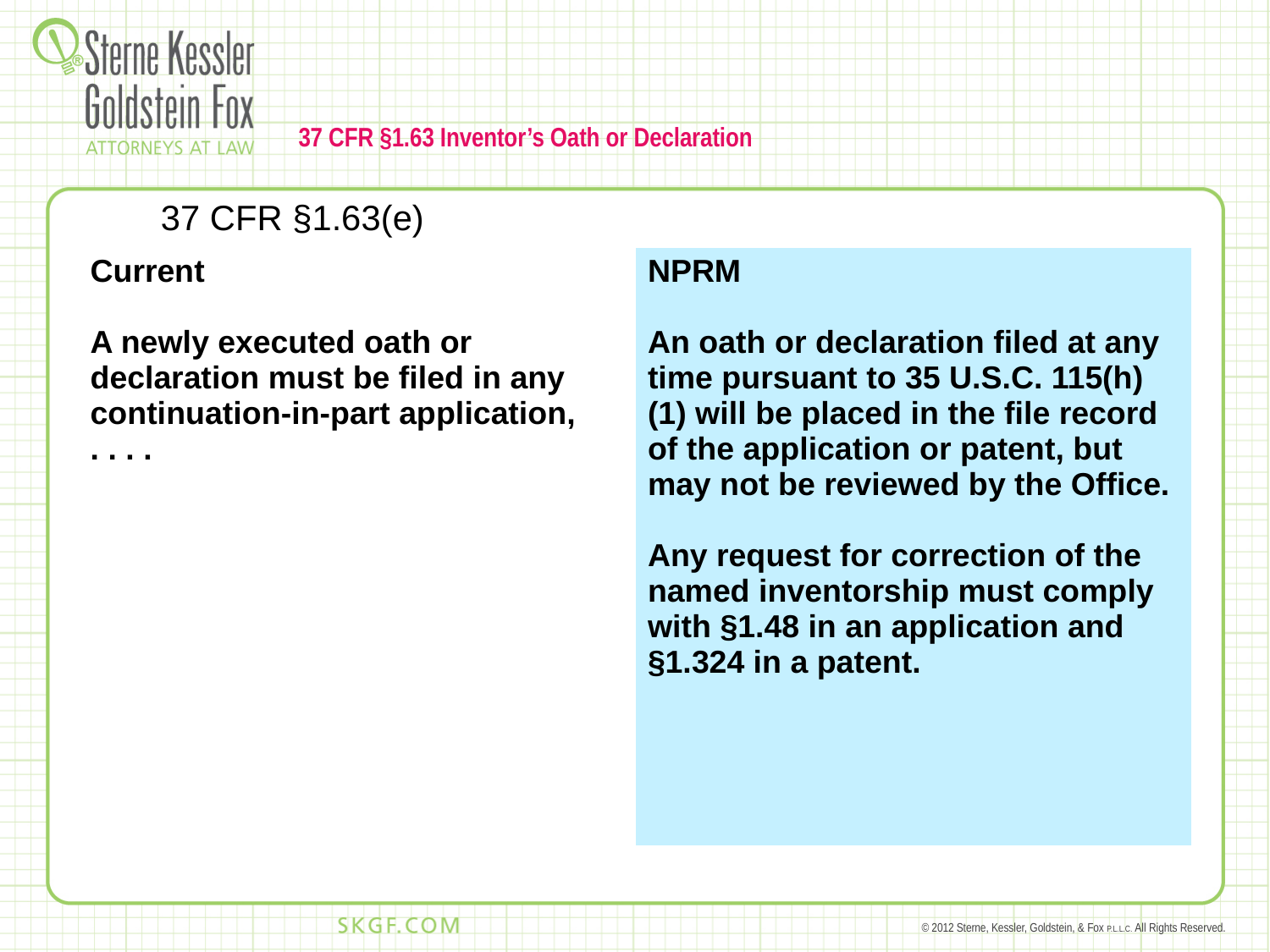

# 37 CFR §1.63 Inventor’s Oath or Declaration
37 CFR §1.63(e)

| Current A newly executed oath or declaration must be filed in any continuation-in-part application, . . . . | NPRM An oath or declaration filed at any time pursuant to 35 U.S.C. 115(h)(1) will be placed in the file record of the application or patent, but may not be reviewed by the Office. Any request for correction of the named inventorship must comply with §1.48 in an application and §1.324 in a patent. |
| --- | --- |